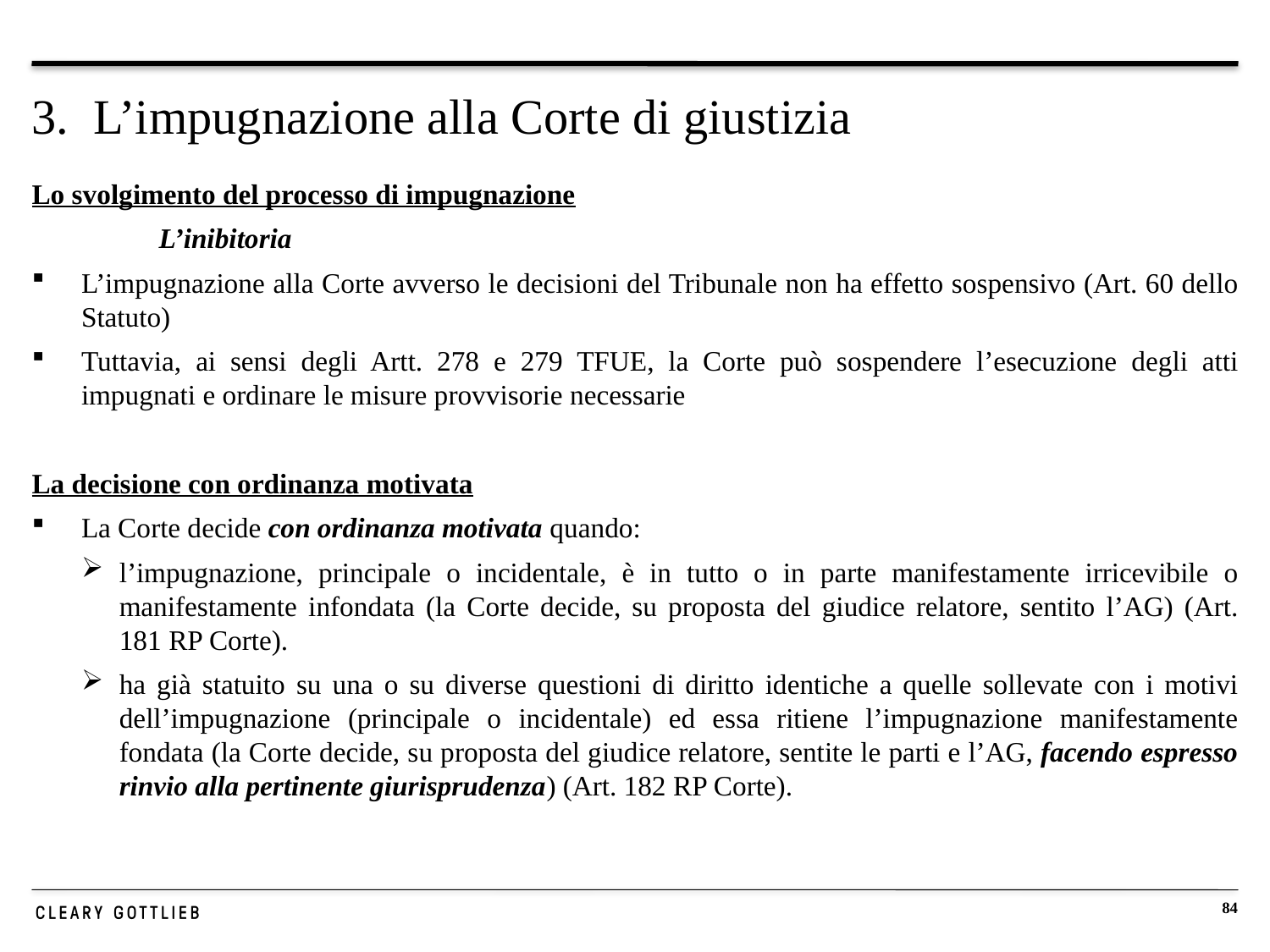

# 3.  L’impugnazione alla Corte di giustizia
Lo svolgimento del processo di impugnazione
	L’inibitoria
L’impugnazione alla Corte avverso le decisioni del Tribunale non ha effetto sospensivo (Art. 60 dello Statuto)
Tuttavia, ai sensi degli Artt. 278 e 279 TFUE, la Corte può sospendere l’esecuzione degli atti impugnati e ordinare le misure provvisorie necessarie

La decisione con ordinanza motivata
La Corte decide con ordinanza motivata quando:
l’impugnazione, principale o incidentale, è in tutto o in parte manifestamente irricevibile o manifestamente infondata (la Corte decide, su proposta del giudice relatore, sentito l’AG) (Art. 181 RP Corte).
ha già statuito su una o su diverse questioni di diritto identiche a quelle sollevate con i motivi dell’impugnazione (principale o incidentale) ed essa ritiene l’impugnazione manifestamente fondata (la Corte decide, su proposta del giudice relatore, sentite le parti e l’AG, facendo espresso rinvio alla pertinente giurisprudenza) (Art. 182 RP Corte).